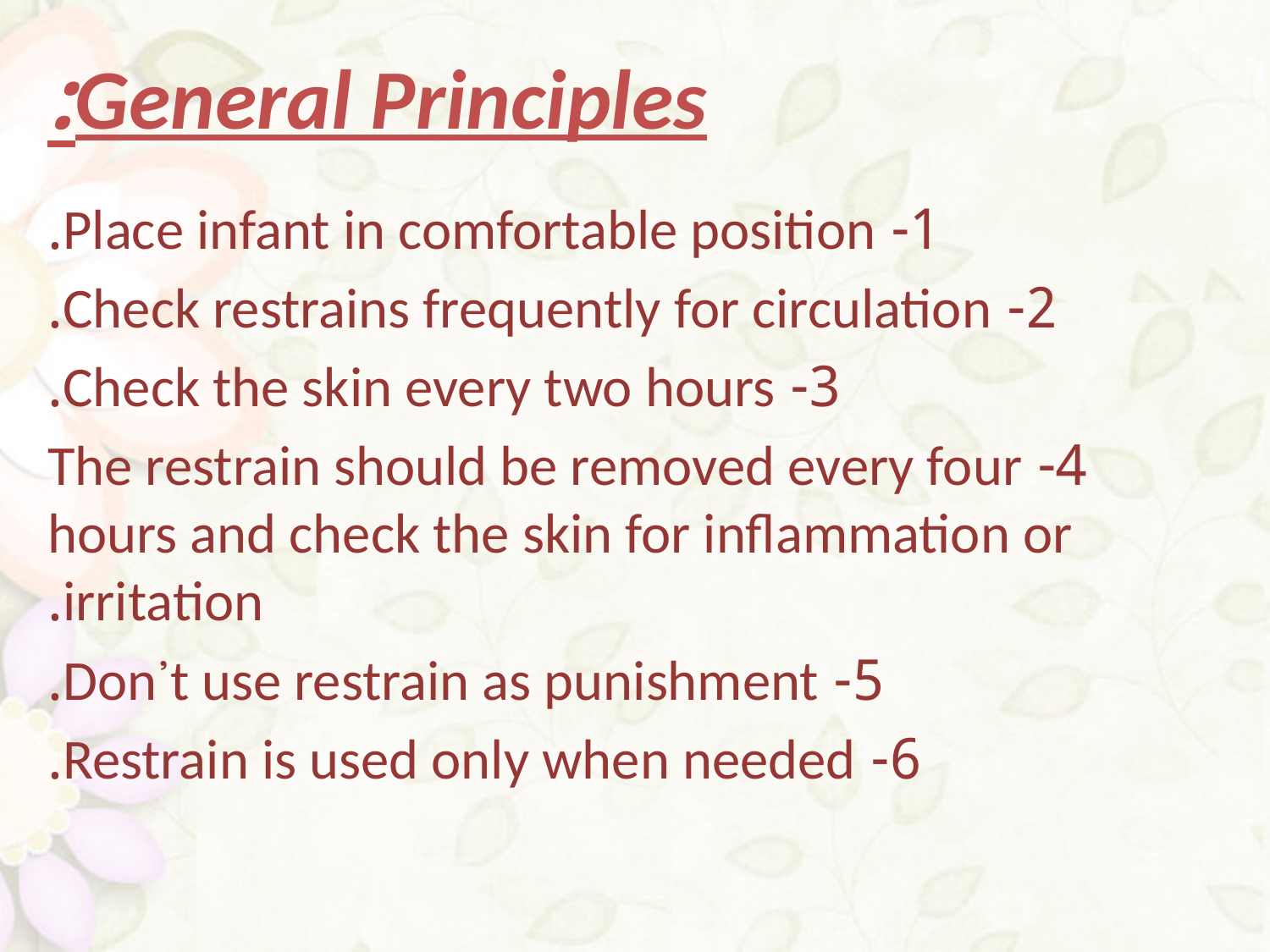

# General Principles:
1- Place infant in comfortable position.
2- Check restrains frequently for circulation.
3- Check the skin every two hours.
4- The restrain should be removed every four hours and check the skin for inflammation or irritation.
5- Don᾽t use restrain as punishment.
6- Restrain is used only when needed.